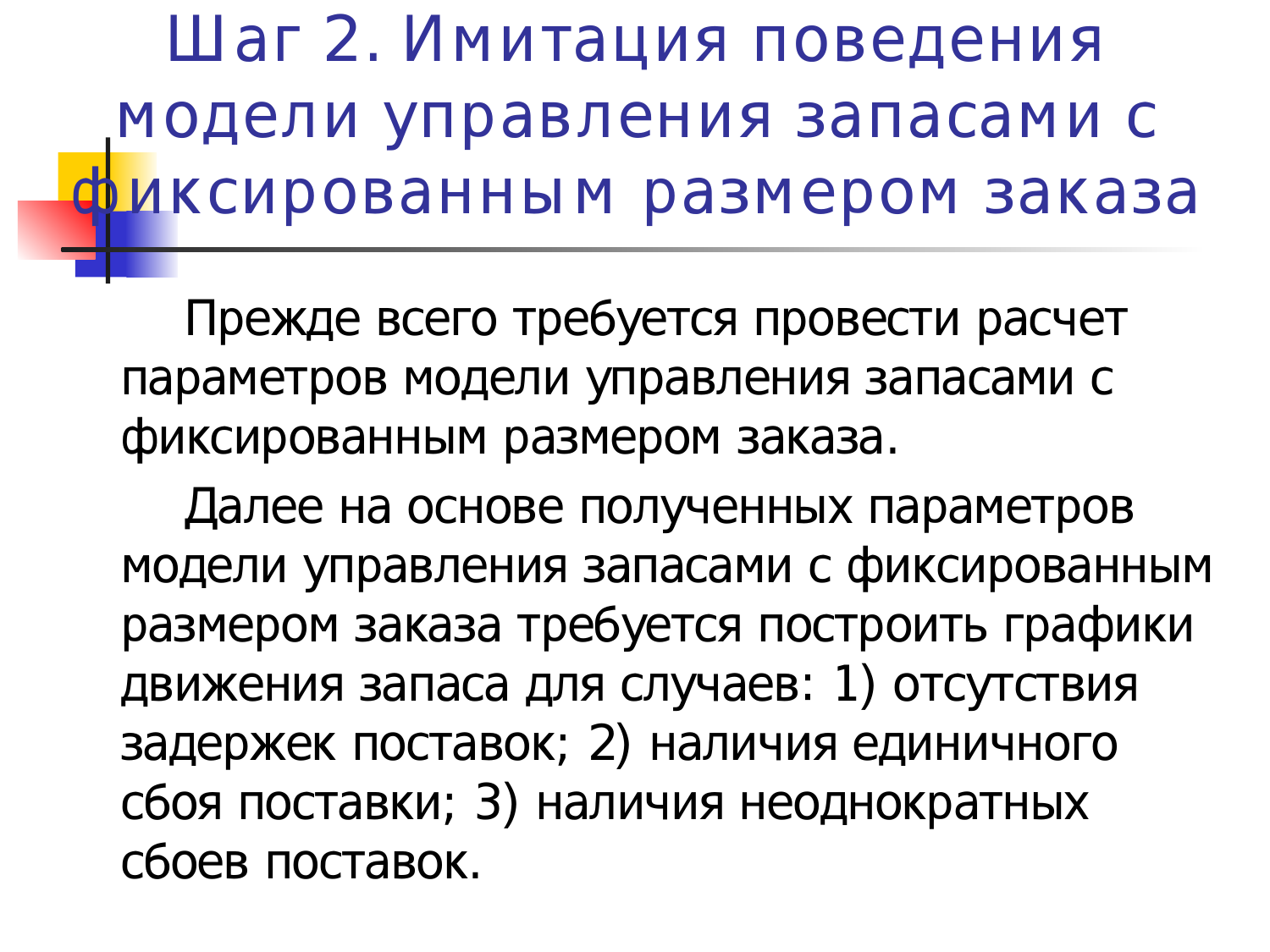

# Шаг 2. Имитация поведения модели управления запасами с фиксированным размером заказа
Прежде всего требуется провести расчет параметров модели управления запасами с фиксированным размером заказа.
Далее на основе полученных параметров модели управления запасами с фиксированным размером заказа требуется построить графики движения запаса для случаев: 1) отсутствия задержек поставок; 2) наличия единичного сбоя поставки; 3) наличия неоднократных сбоев поставок.